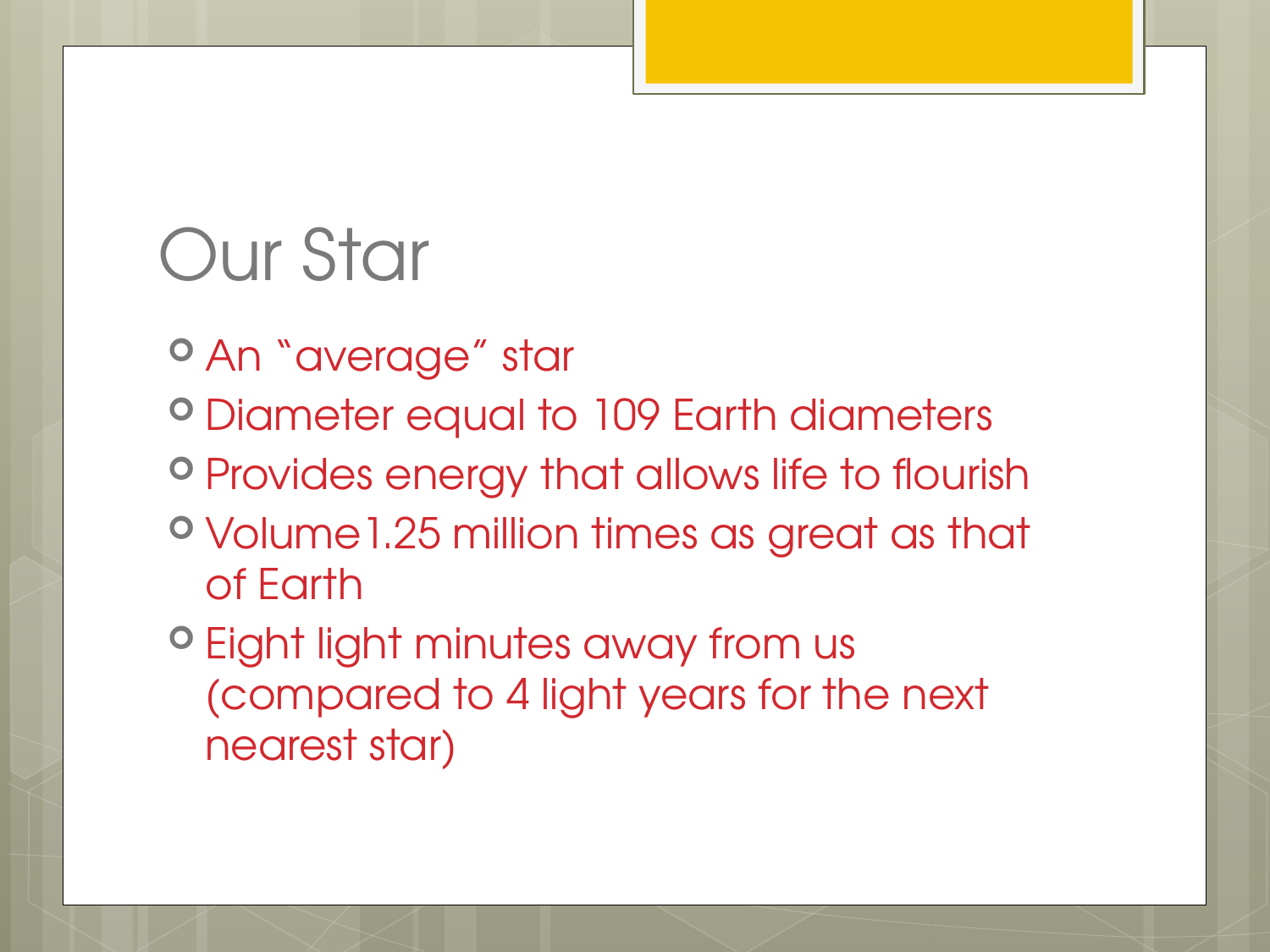

# Our Star
An “average” star
Diameter equal to 109 Earth diameters
Provides energy that allows life to flourish
Volume1.25 million times as great as that of Earth
Eight light minutes away from us (compared to 4 light years for the next nearest star)